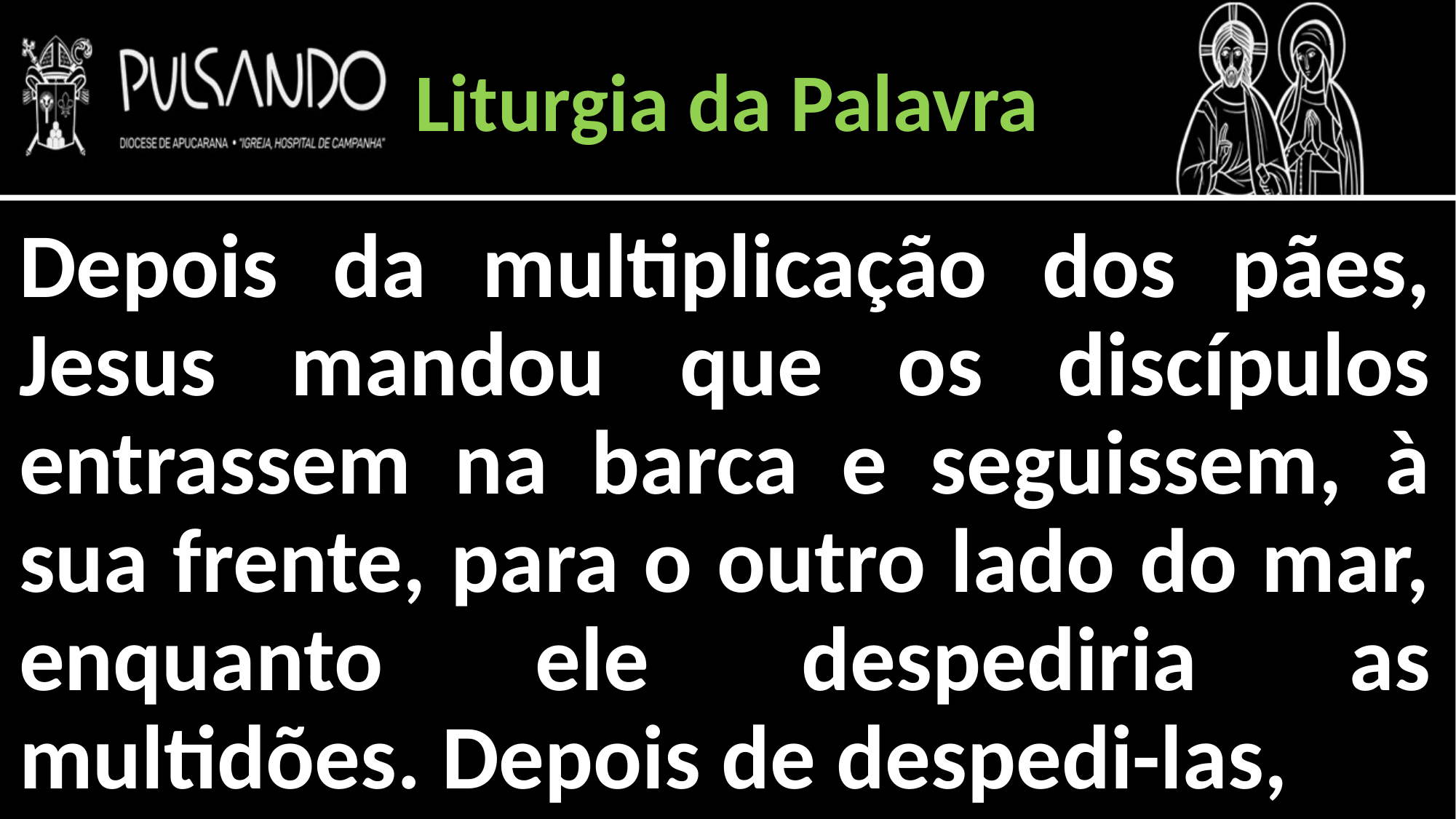

Liturgia da Palavra
Depois da multiplicação dos pães, Jesus mandou que os discípulos entrassem na barca e seguissem, à sua frente, para o outro lado do mar, enquanto ele despediria as multidões. Depois de despedi-las,